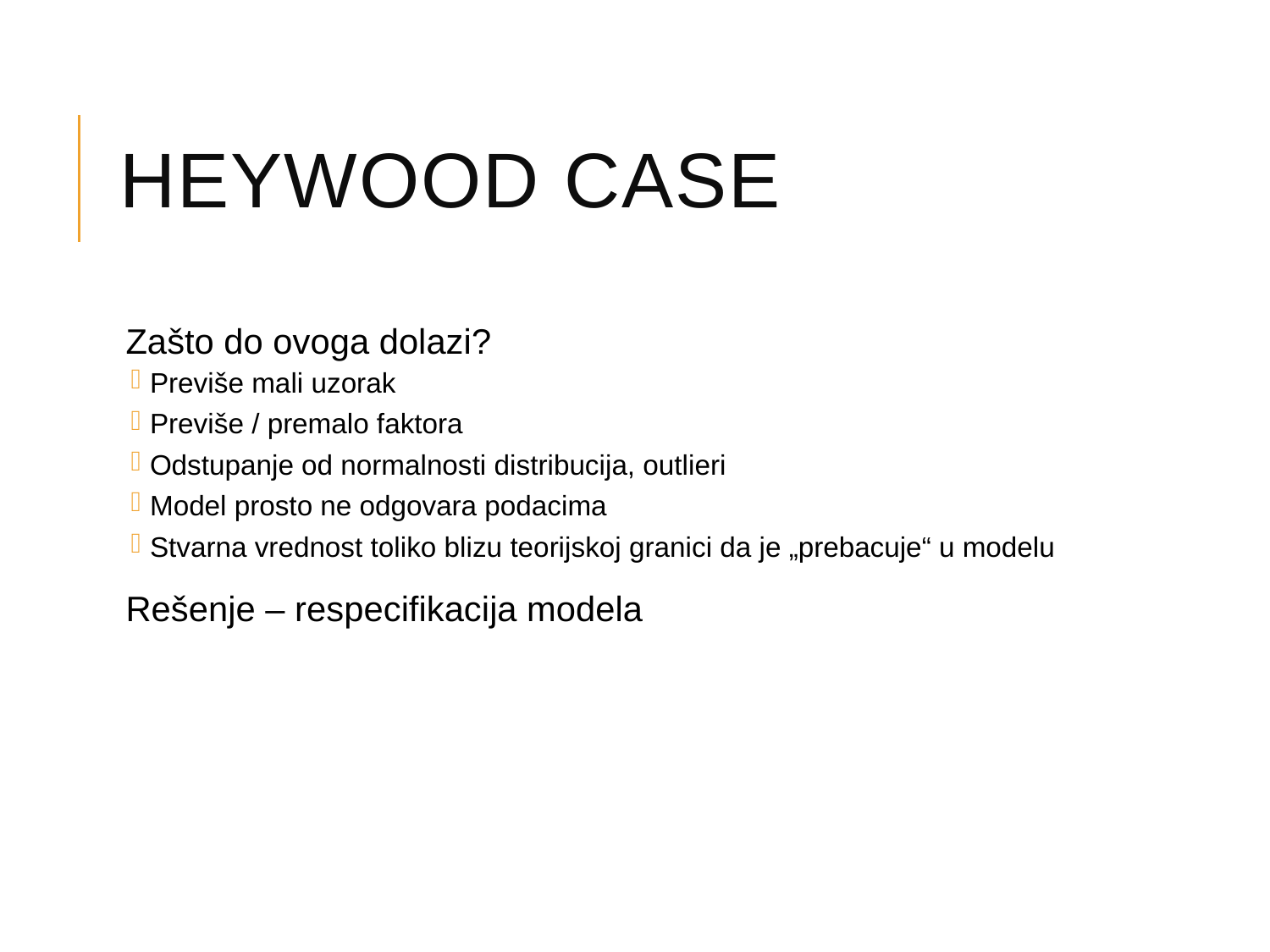

# Heywood case
Zašto do ovoga dolazi?
Previše mali uzorak
Previše / premalo faktora
Odstupanje od normalnosti distribucija, outlieri
Model prosto ne odgovara podacima
Stvarna vrednost toliko blizu teorijskoj granici da je „prebacuje“ u modelu
Rešenje – respecifikacija modela